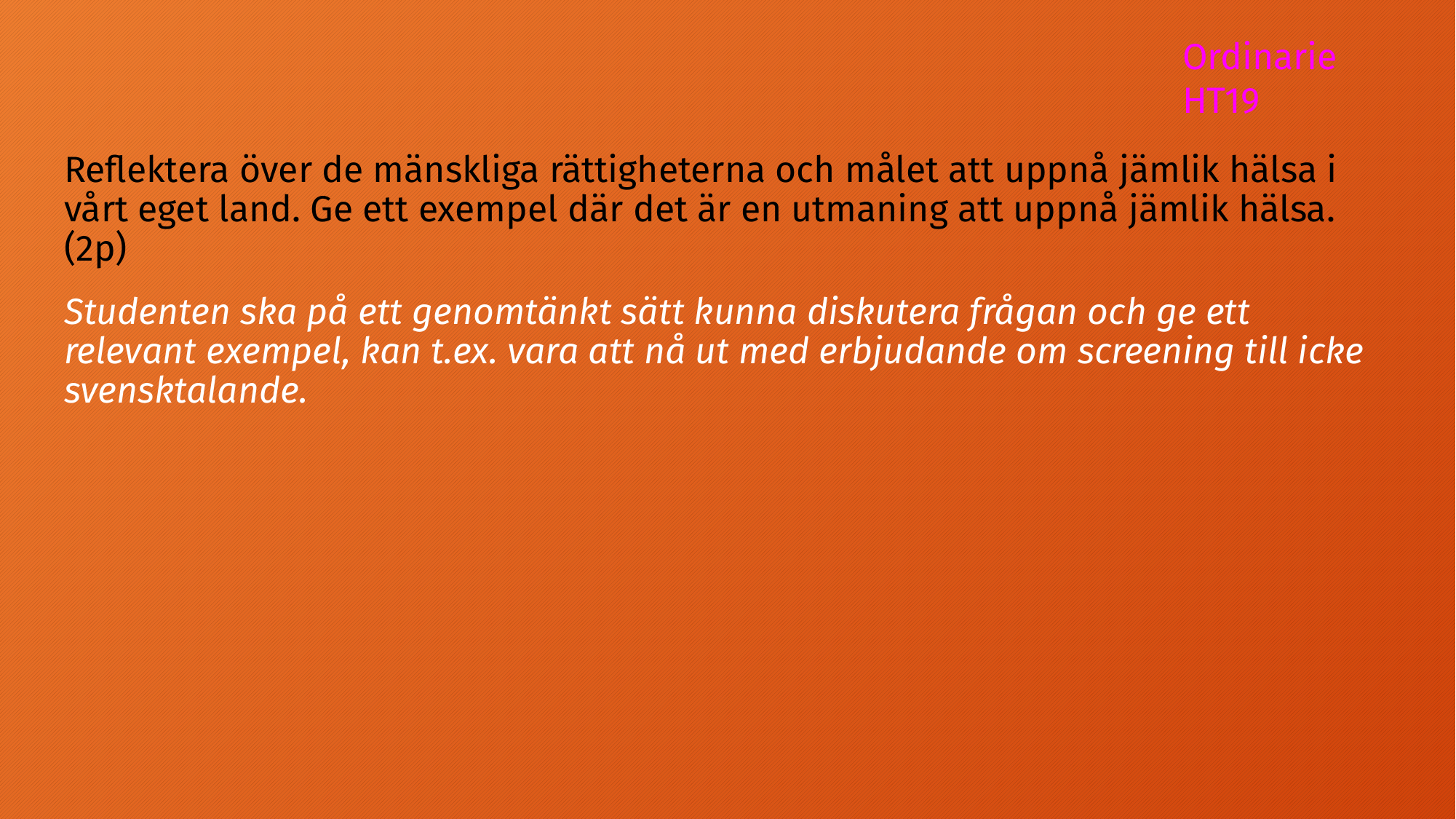

Ordinarie HT19
Reflektera över de mänskliga rättigheterna och målet att uppnå jämlik hälsa i vårt eget land. Ge ett exempel där det är en utmaning att uppnå jämlik hälsa. (2p)
Studenten ska på ett genomtänkt sätt kunna diskutera frågan och ge ett relevant exempel, kan t.ex. vara att nå ut med erbjudande om screening till icke svensktalande.